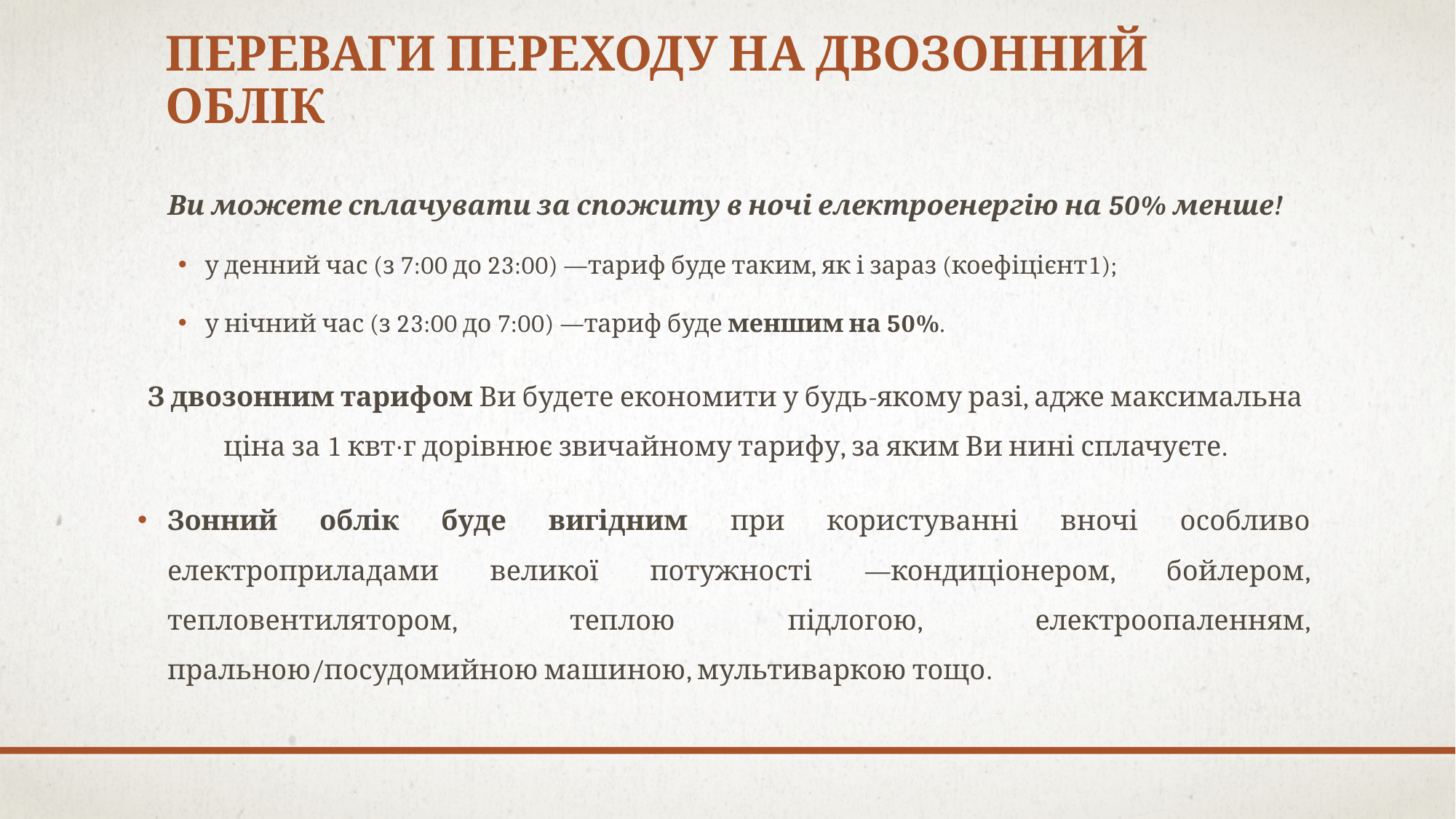

# Переваги переходу на двозонний облік
Ви можете сплачувати за спожиту в ночі електроенергію на 50% менше!
у денний час (з 7:00 до 23:00) —тариф буде таким, як і зараз (коефіцієнт1);
у нічний час (з 23:00 до 7:00) —тариф буде меншим на 50%.
З двозонним тарифом Ви будете економити у будь-якому разі, адже максимальна ціна за 1 квт·г дорівнює звичайному тарифу, за яким Ви нині сплачуєте.
Зонний облік буде вигідним при користуванні вночі особливо електроприладами великої потужності —кондиціонером, бойлером, тепловентилятором, теплою підлогою, електроопаленням, пральною/посудомийною машиною, мультиваркою тощо.